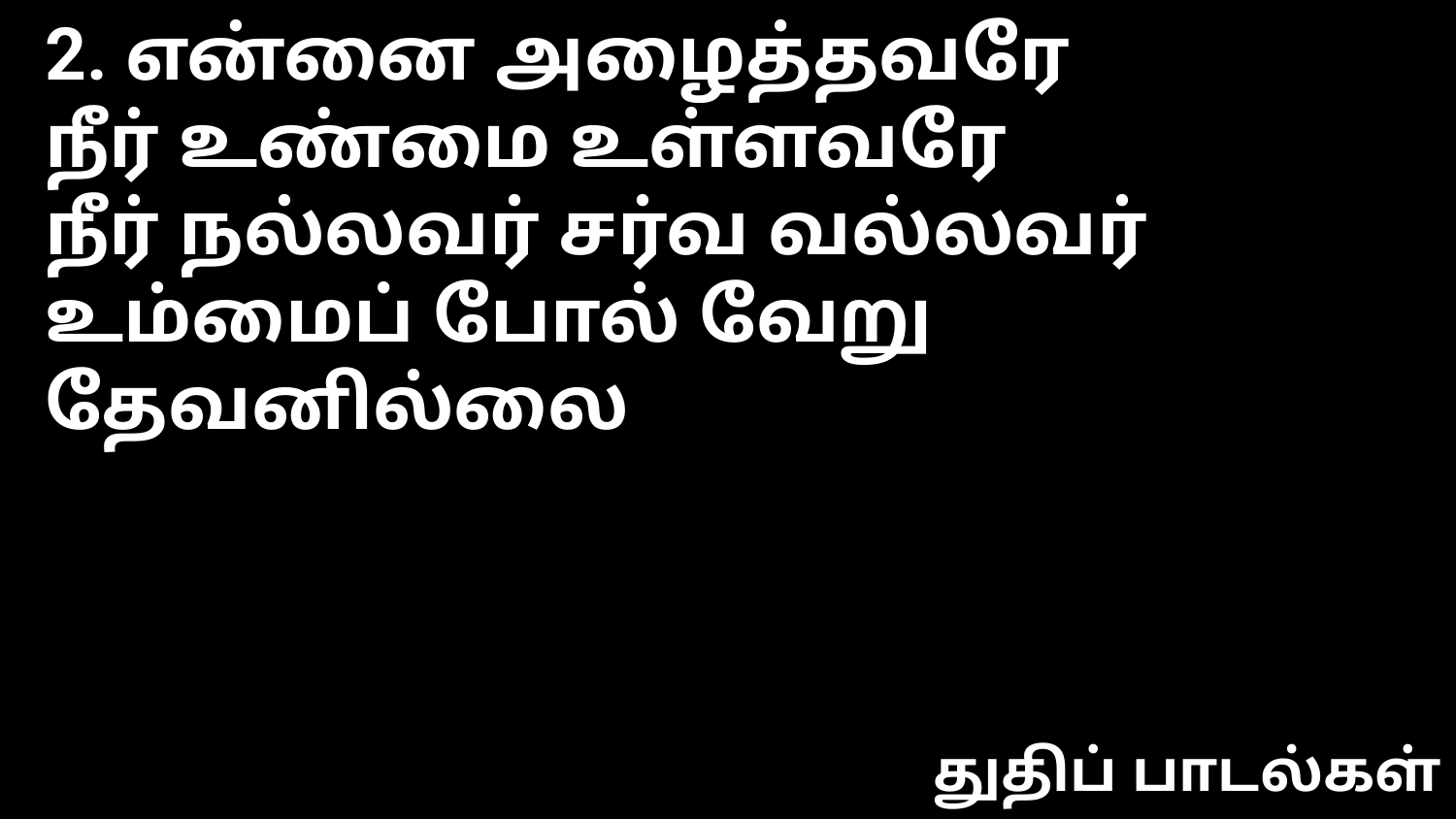

2. என்னை அழைத்தவரே
நீர் உண்மை உள்ளவரே
நீர் நல்லவர் சர்வ வல்லவர்
உம்மைப் போல் வேறு தேவனில்லை

துதிப் பாடல்கள்